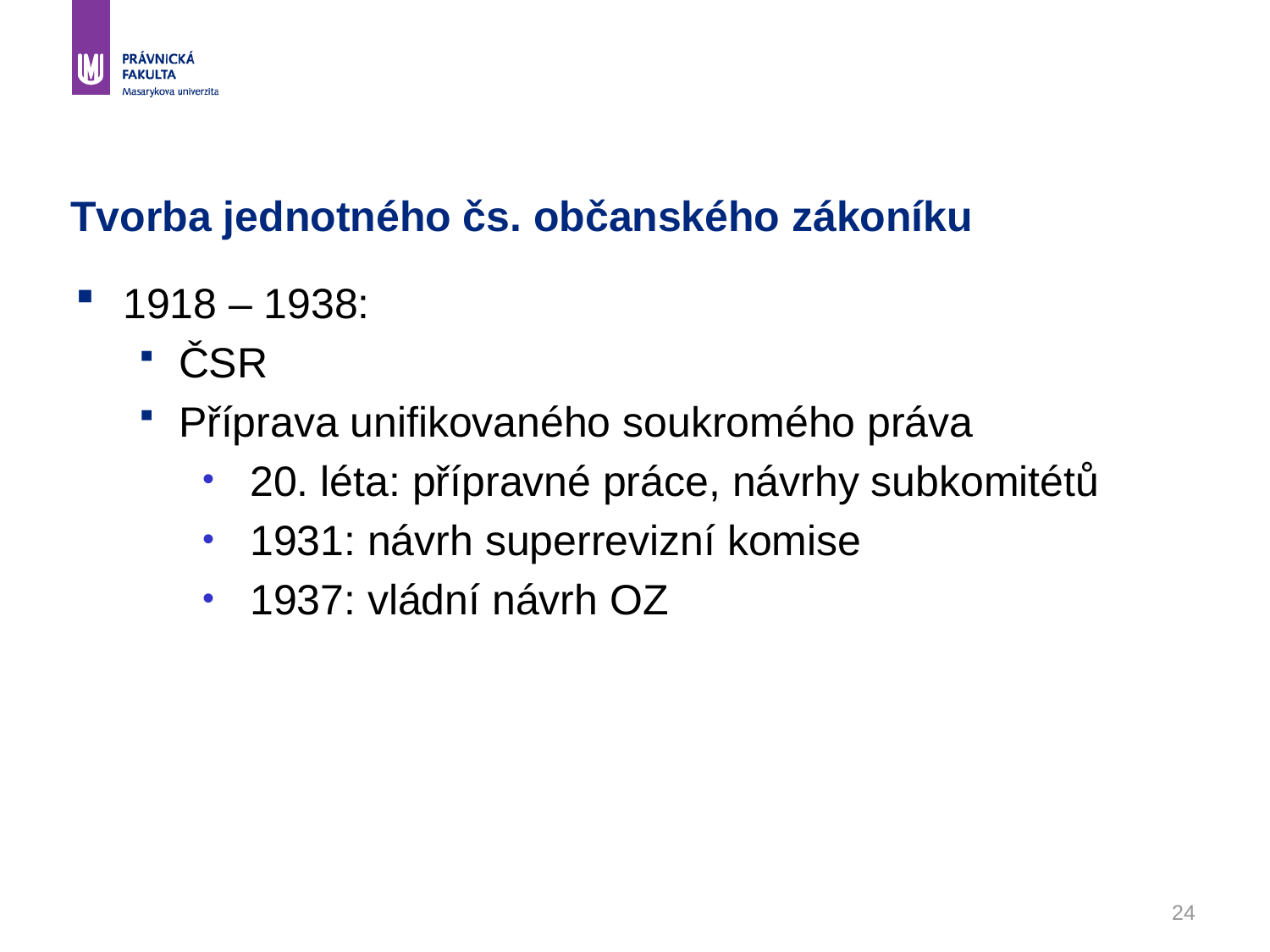

24
# Tvorba jednotného čs. občanského zákoníku
1918 – 1938:
ČSR
Příprava unifikovaného soukromého práva
20. léta: přípravné práce, návrhy subkomitétů
1931: návrh superrevizní komise
1937: vládní návrh OZ